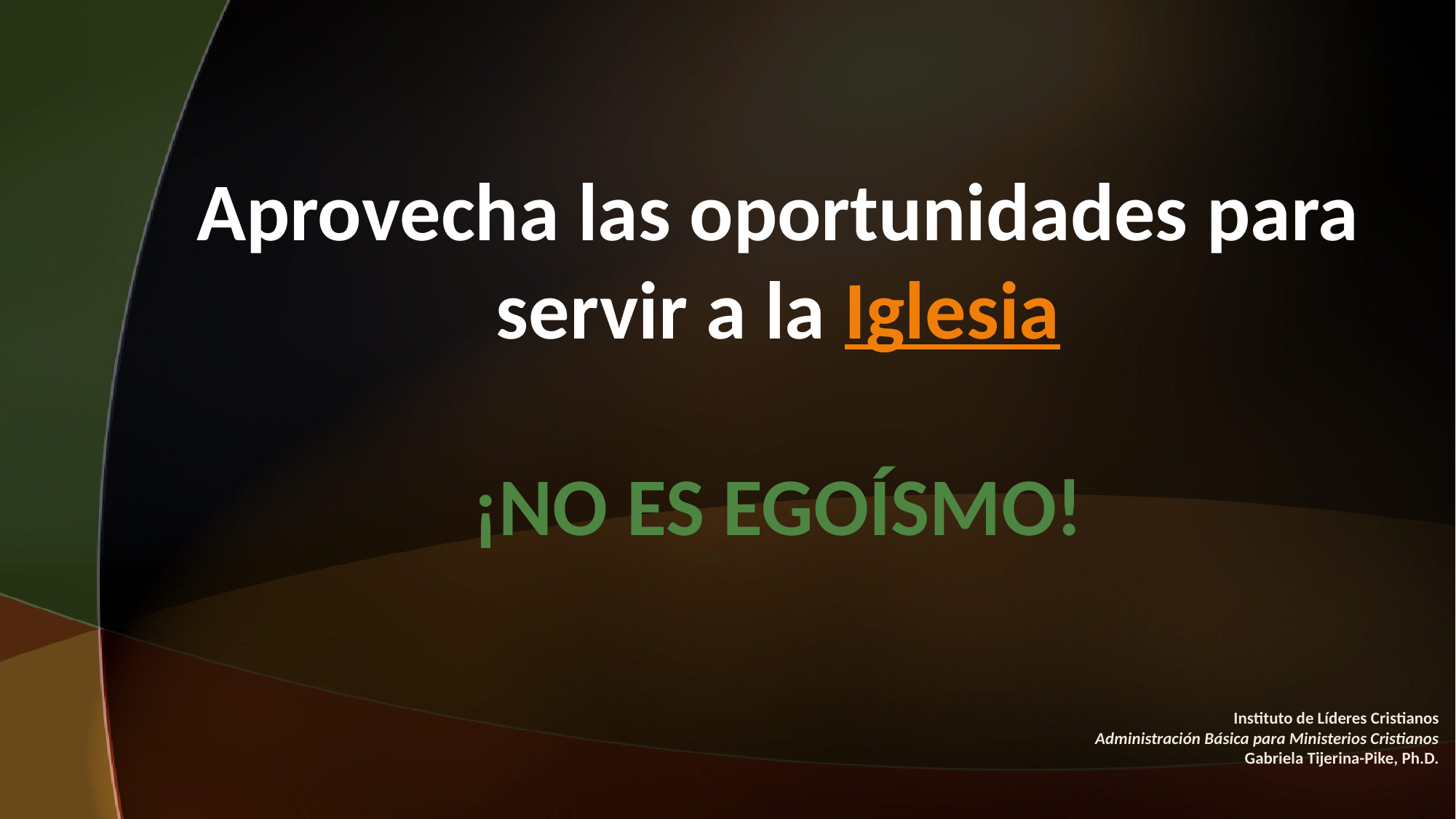

Aprovecha las oportunidades para servir a la Iglesia

¡NO ES EGOÍSMO!
Instituto de Líderes Cristianos
Administración Básica para Ministerios Cristianos
Gabriela Tijerina-Pike, Ph.D.